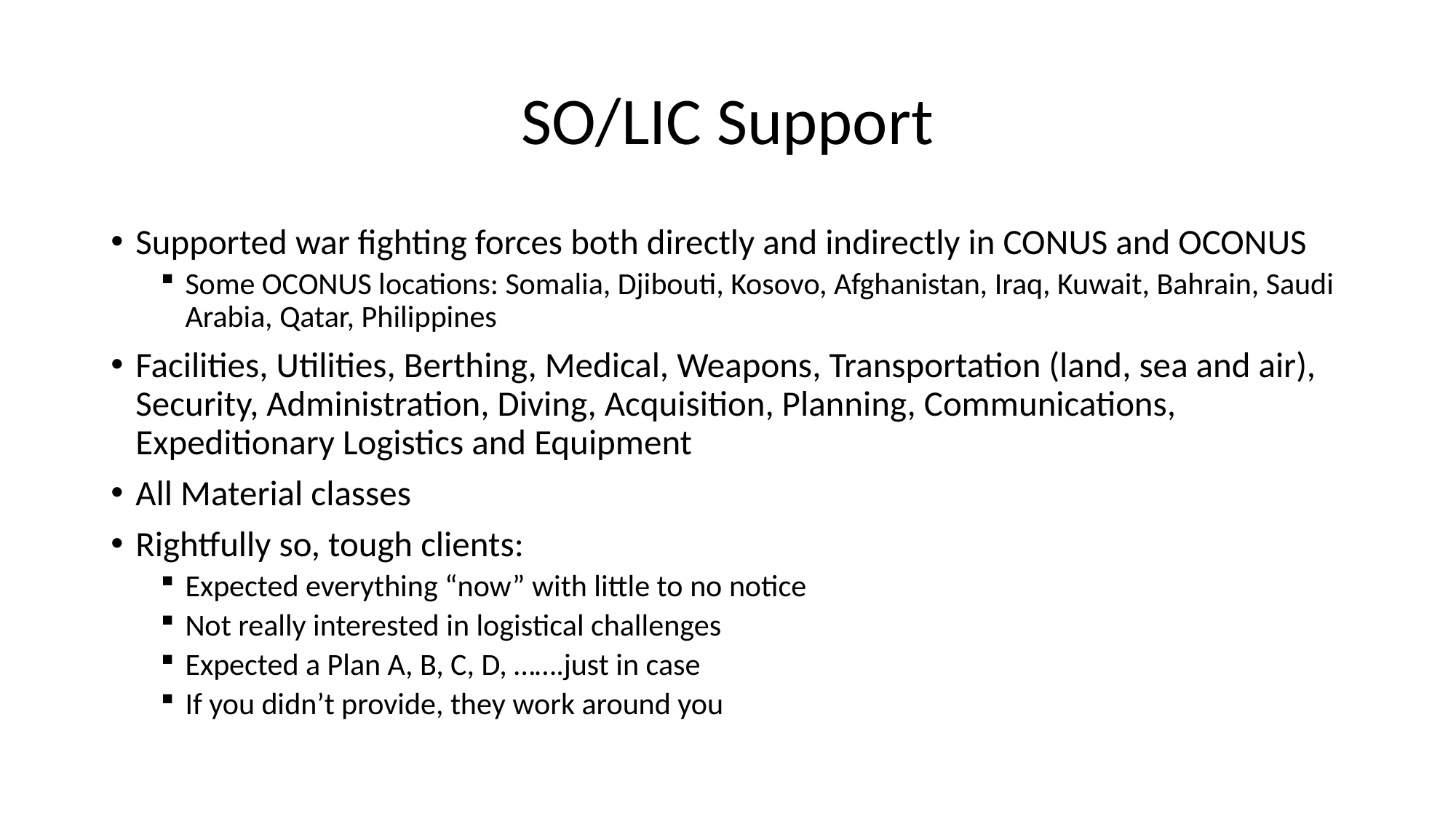

# SO/LIC Support
Supported war fighting forces both directly and indirectly in CONUS and OCONUS
Some OCONUS locations: Somalia, Djibouti, Kosovo, Afghanistan, Iraq, Kuwait, Bahrain, Saudi Arabia, Qatar, Philippines
Facilities, Utilities, Berthing, Medical, Weapons, Transportation (land, sea and air), Security, Administration, Diving, Acquisition, Planning, Communications, Expeditionary Logistics and Equipment
All Material classes
Rightfully so, tough clients:
Expected everything “now” with little to no notice
Not really interested in logistical challenges
Expected a Plan A, B, C, D, …….just in case
If you didn’t provide, they work around you